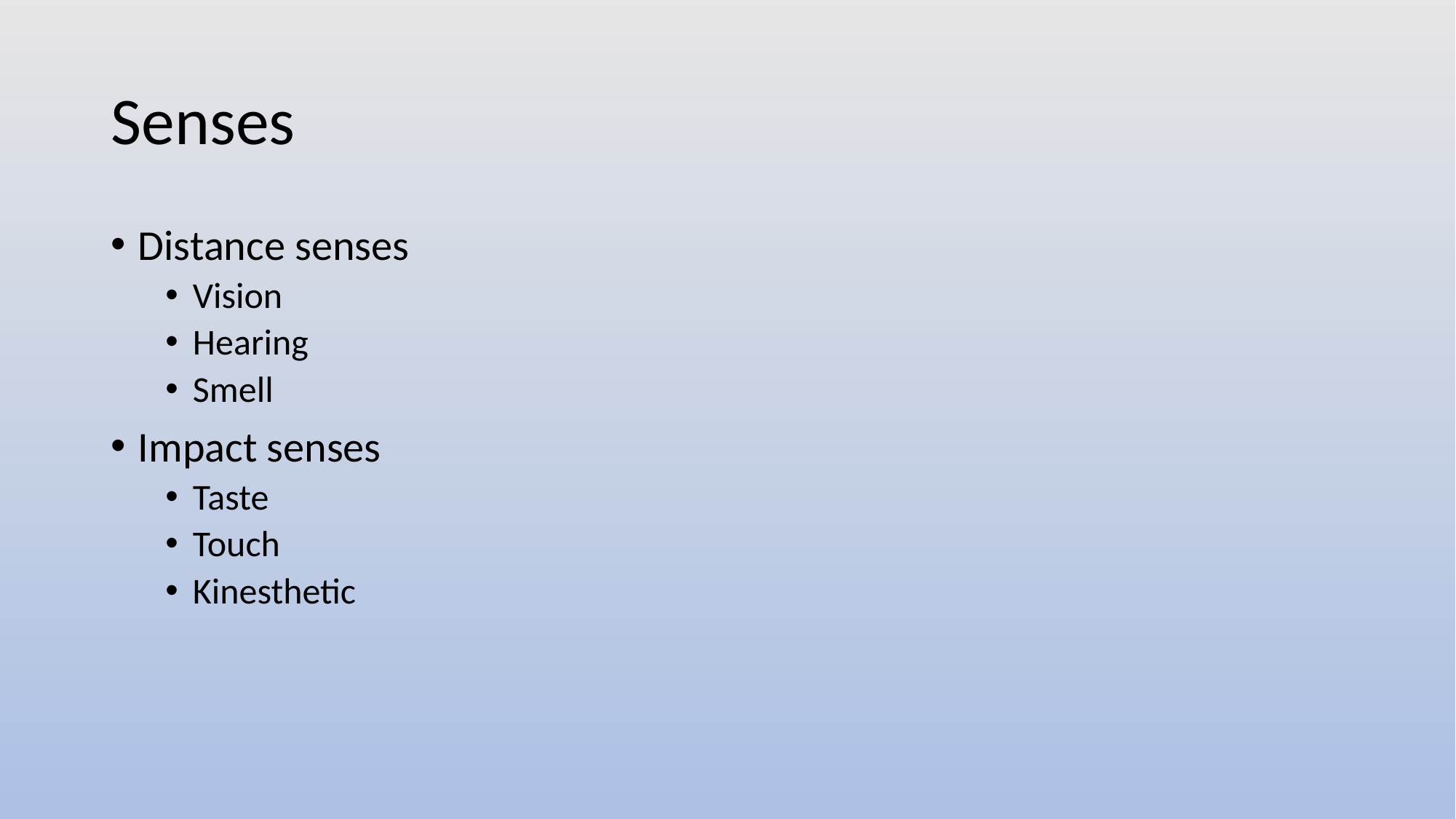

# Senses
Distance senses
Vision
Hearing
Smell
Impact senses
Taste
Touch
Kinesthetic